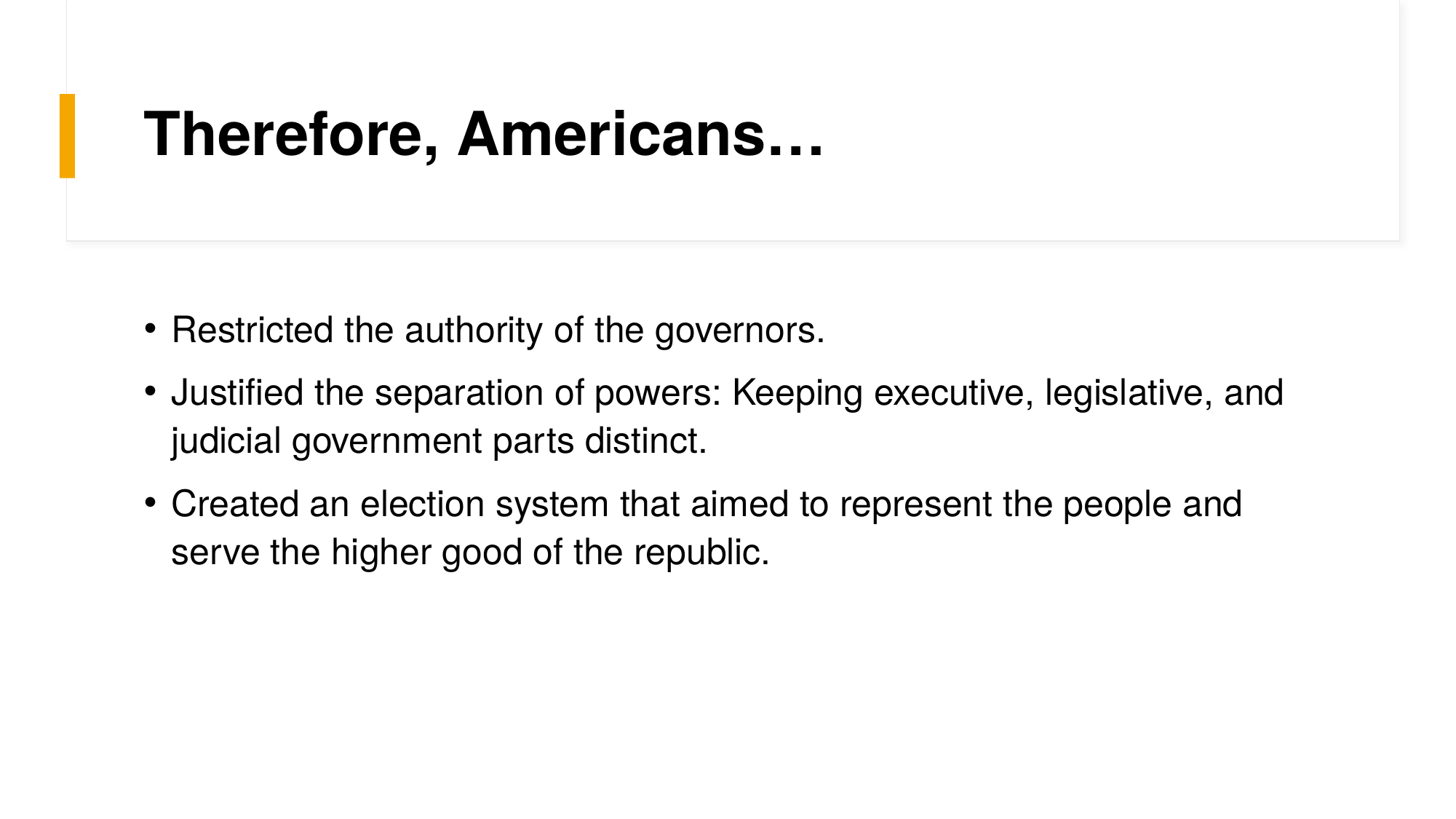

# Therefore, Americans…
Restricted the authority of the governors.
Justified the separation of powers: Keeping executive, legislative, and judicial government parts distinct.
Created an election system that aimed to represent the people and serve the higher good of the republic.